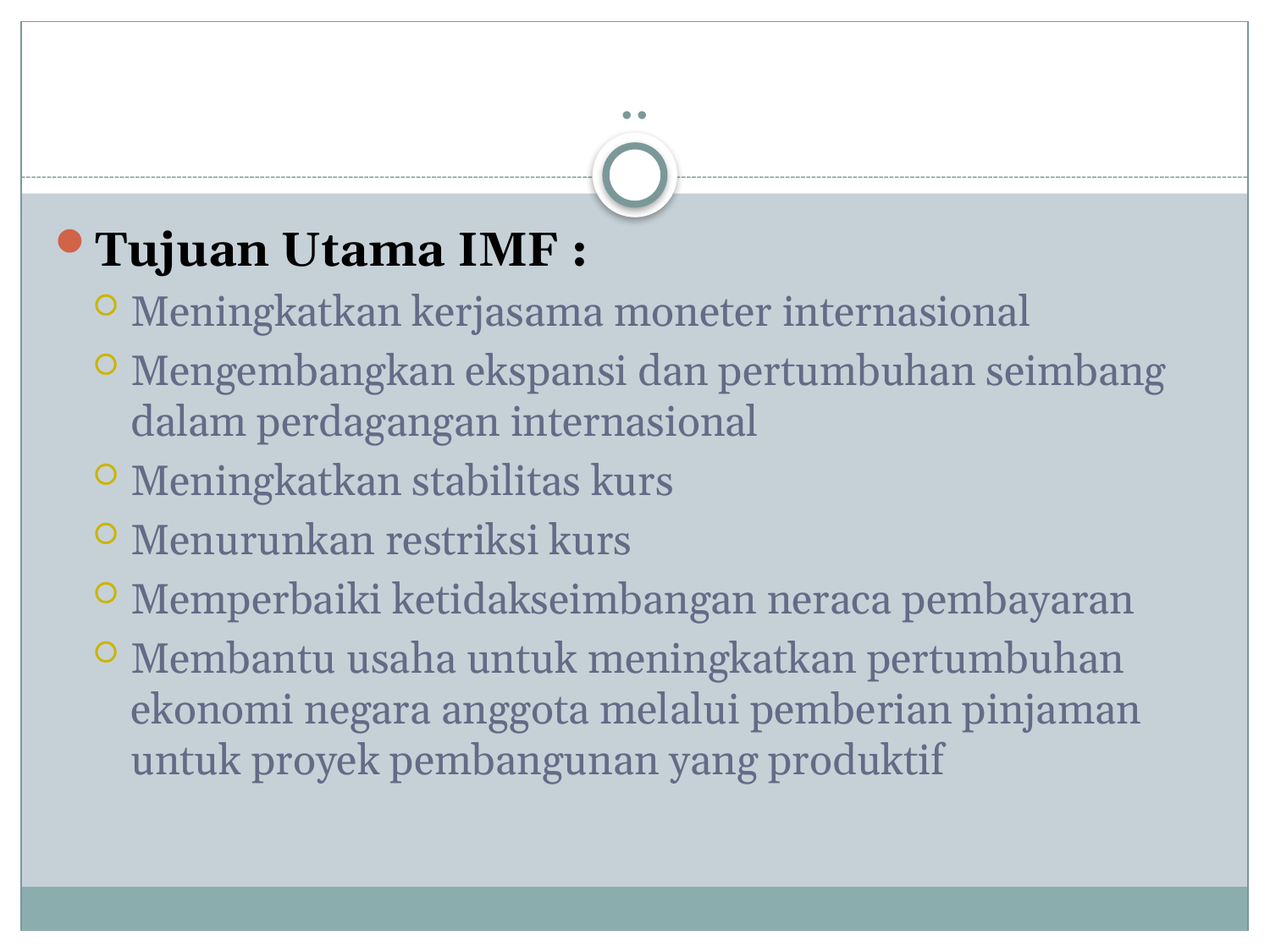

# ..
Tujuan Utama IMF :
Meningkatkan kerjasama moneter internasional
Mengembangkan ekspansi dan pertumbuhan seimbang dalam perdagangan internasional
Meningkatkan stabilitas kurs
Menurunkan restriksi kurs
Memperbaiki ketidakseimbangan neraca pembayaran
Membantu usaha untuk meningkatkan pertumbuhan ekonomi negara anggota melalui pemberian pinjaman untuk proyek pembangunan yang produktif